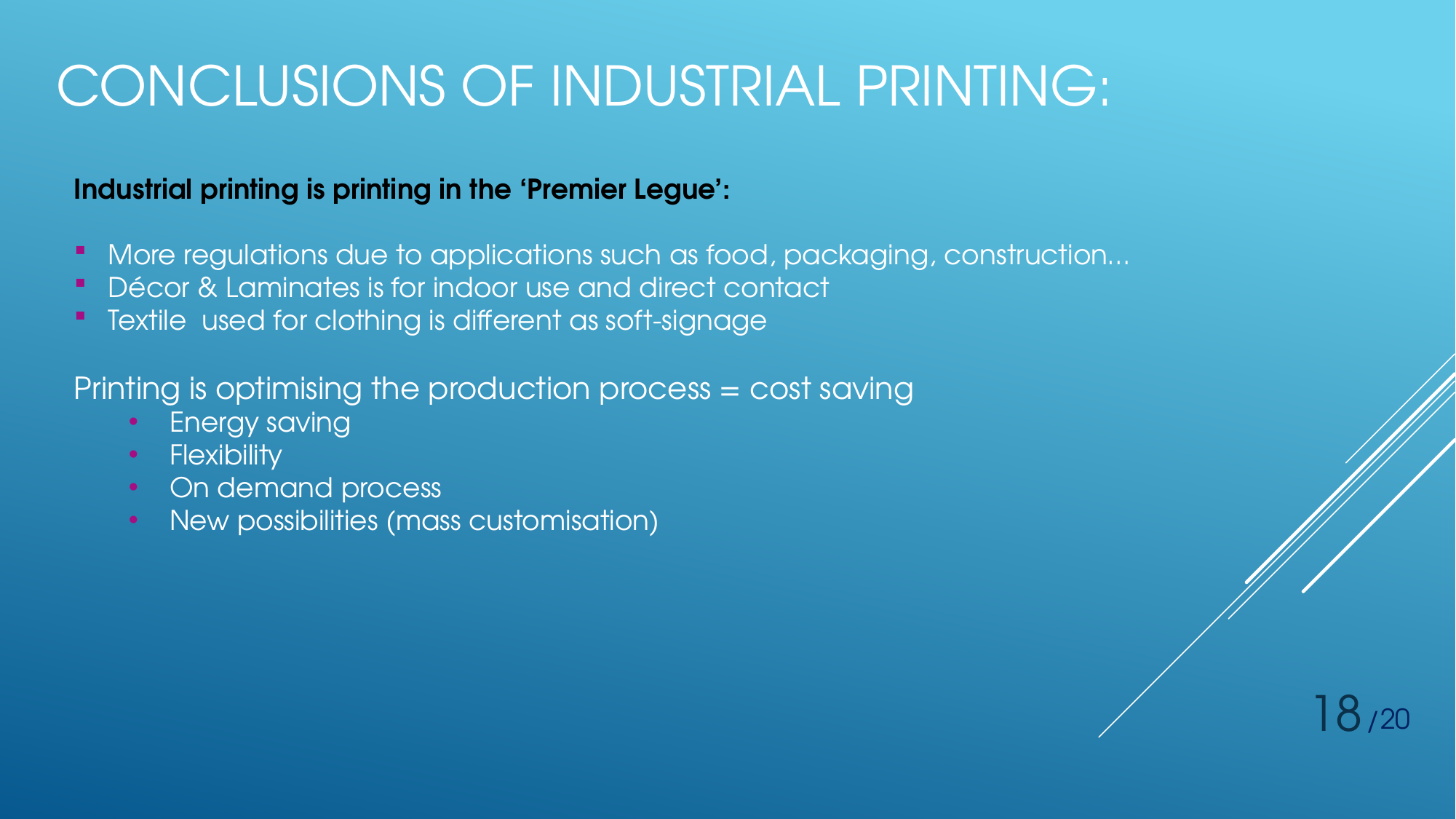

# Conclusions of Industrial Printing:
Industrial printing is printing in the ‘Premier Legue’:

More regulations due to applications such as food, packaging, construction…
Décor & Laminates is for indoor use and direct contact
Textile  used for clothing is different as soft-signage

Printing is optimising the production process = cost saving
Energy saving
Flexibility
On demand process
New possibilities (mass customisation)

18
/20